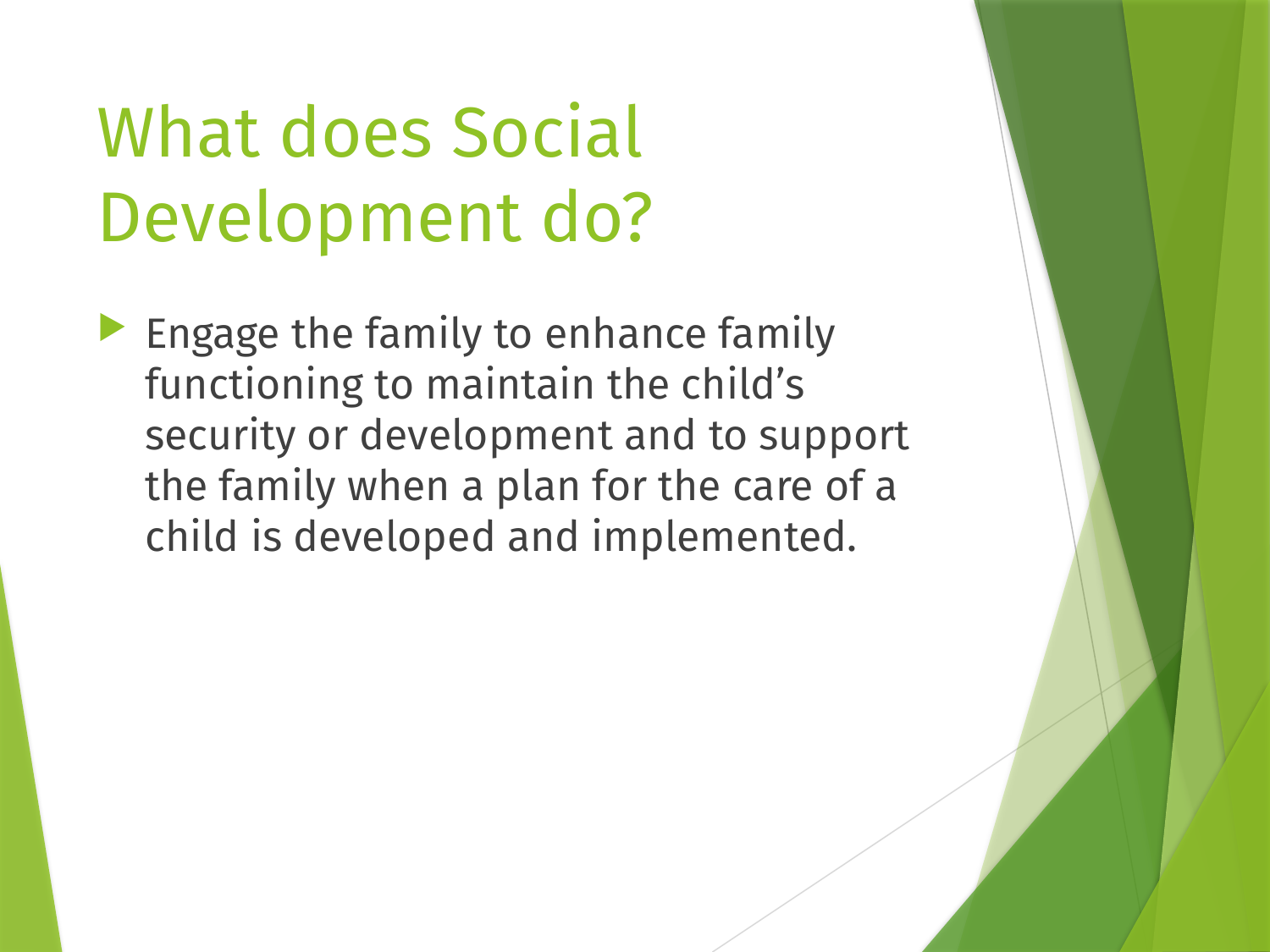

# What does Social Development do?
Engage the family to enhance family functioning to maintain the child’s security or development and to support the family when a plan for the care of a child is developed and implemented.